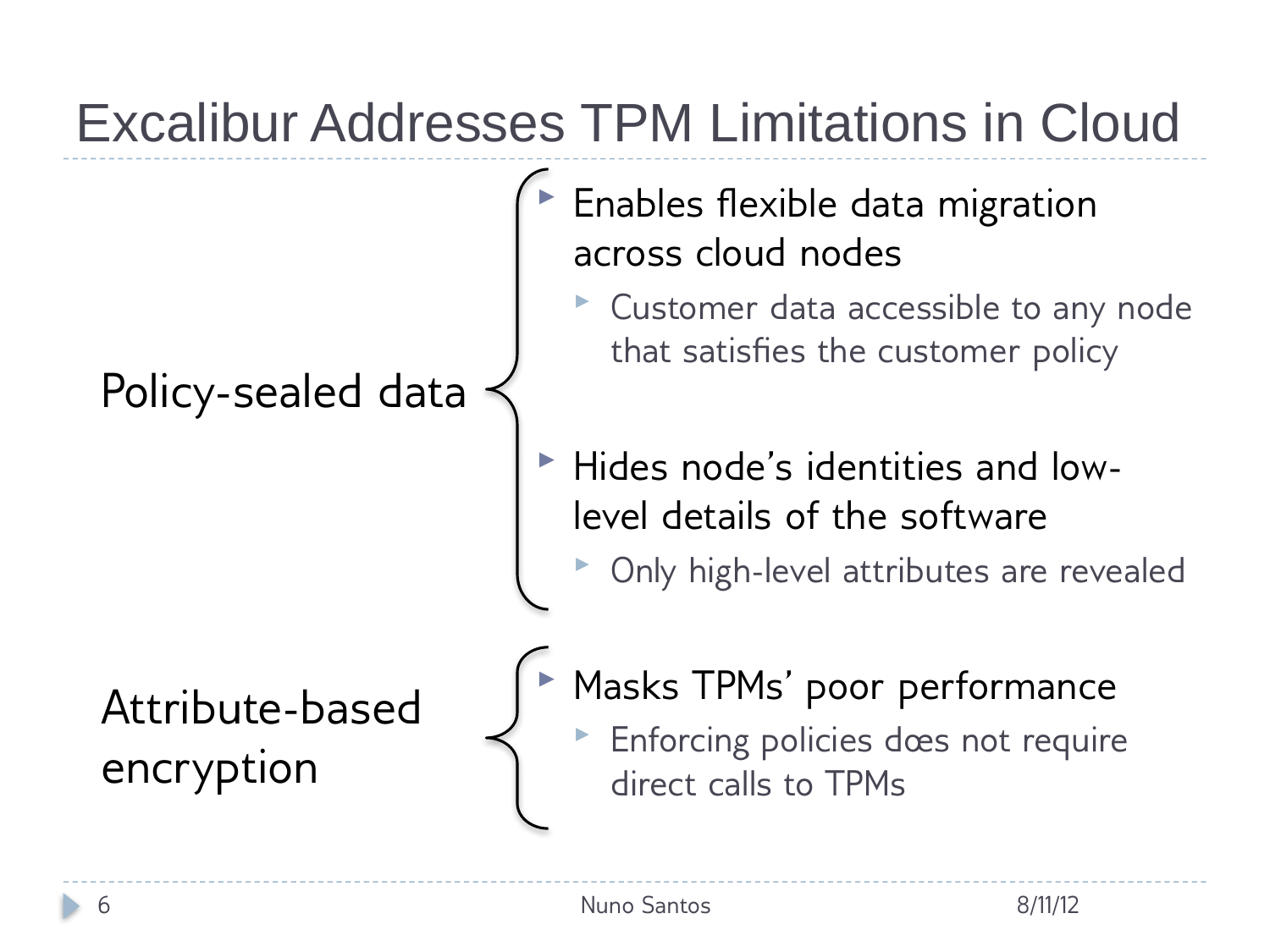

# Excalibur Addresses TPM Limitations in Cloud

Enables flexible data migration across cloud nodes
Customer data accessible to any node that satisfies the customer policy

Hides node’s identities and low-level details of the software
Only high-level attributes are revealed

Masks TPMs’ poor performance
Enforcing policies does not require direct calls to TPMs
Policy-sealed data

Attribute-based
encryption
6
Nuno Santos
8/11/12